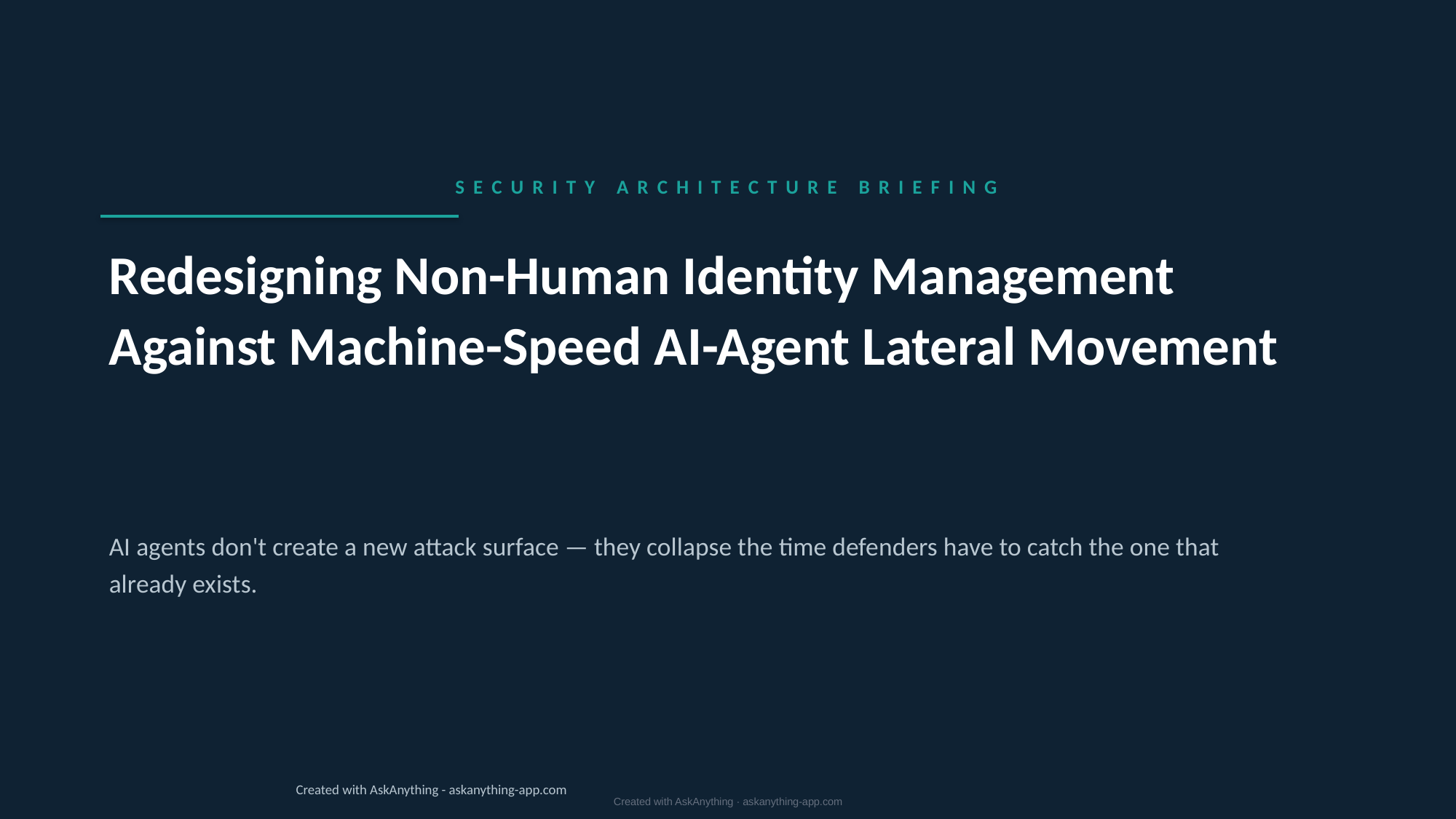

S  E  C  U  R  I  T  Y     A  R  C  H  I  T  E  C  T  U  R  E     B  R  I  E  F  I  N  G
Redesigning Non-Human Identity Management Against Machine-Speed AI-Agent Lateral Movement
AI agents don't create a new attack surface — they collapse the time defenders have to catch the one that already exists.
Created with AskAnything - askanything-app.com
Created with AskAnything · askanything-app.com